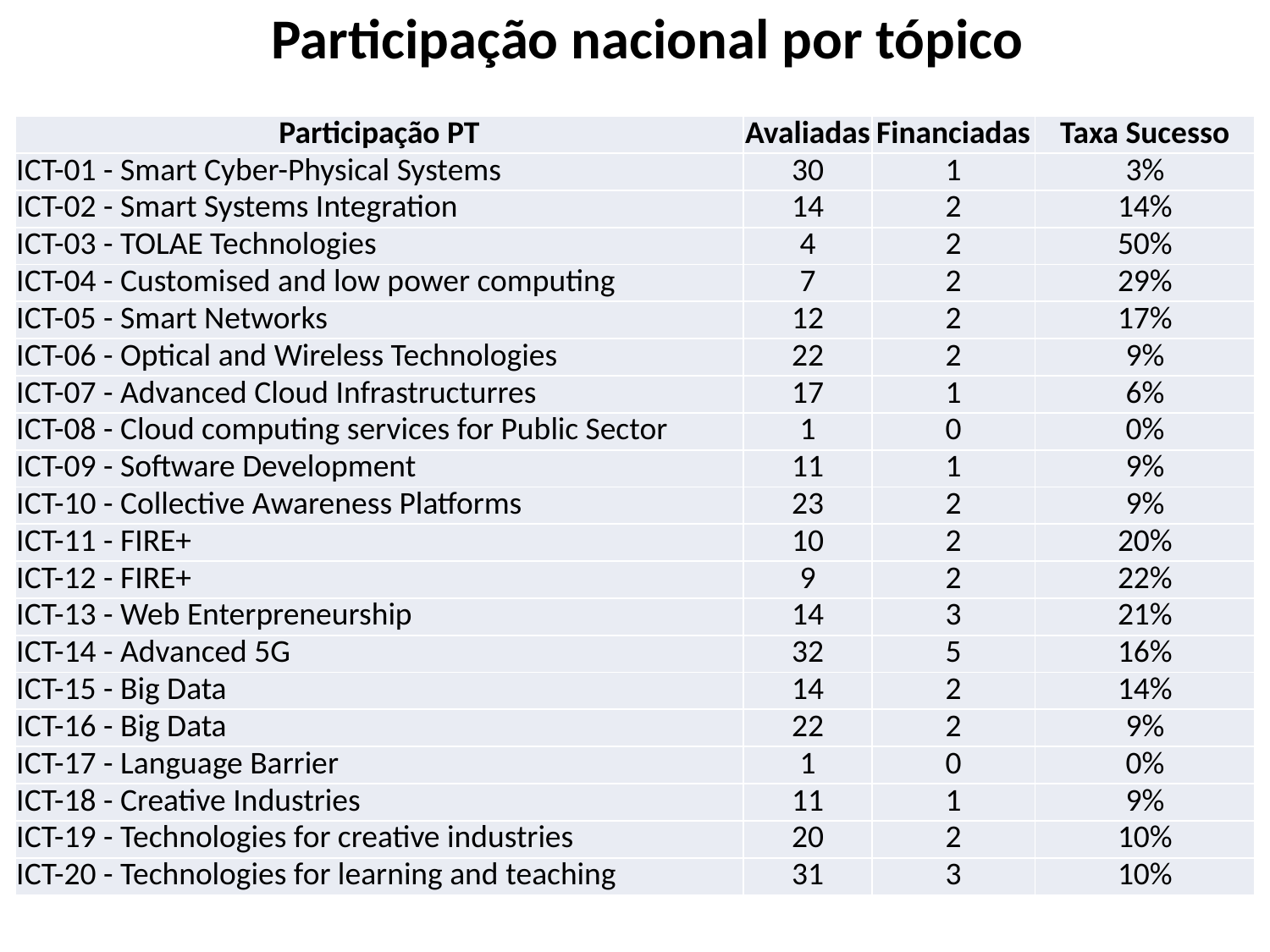

Participação nacional por tópico
| Participação PT | Avaliadas | Financiadas | Taxa Sucesso |
| --- | --- | --- | --- |
| ICT-01 - Smart Cyber-Physical Systems | 30 | 1 | 3% |
| ICT-02 - Smart Systems Integration | 14 | 2 | 14% |
| ICT-03 - TOLAE Technologies | 4 | 2 | 50% |
| ICT-04 - Customised and low power computing | 7 | 2 | 29% |
| ICT-05 - Smart Networks | 12 | 2 | 17% |
| ICT-06 - Optical and Wireless Technologies | 22 | 2 | 9% |
| ICT-07 - Advanced Cloud Infrastructurres | 17 | 1 | 6% |
| ICT-08 - Cloud computing services for Public Sector | 1 | 0 | 0% |
| ICT-09 - Software Development | 11 | 1 | 9% |
| ICT-10 - Collective Awareness Platforms | 23 | 2 | 9% |
| ICT-11 - FIRE+ | 10 | 2 | 20% |
| ICT-12 - FIRE+ | 9 | 2 | 22% |
| ICT-13 - Web Enterpreneurship | 14 | 3 | 21% |
| ICT-14 - Advanced 5G | 32 | 5 | 16% |
| ICT-15 - Big Data | 14 | 2 | 14% |
| ICT-16 - Big Data | 22 | 2 | 9% |
| ICT-17 - Language Barrier | 1 | 0 | 0% |
| ICT-18 - Creative Industries | 11 | 1 | 9% |
| ICT-19 - Technologies for creative industries | 20 | 2 | 10% |
| ICT-20 - Technologies for learning and teaching | 31 | 3 | 10% |